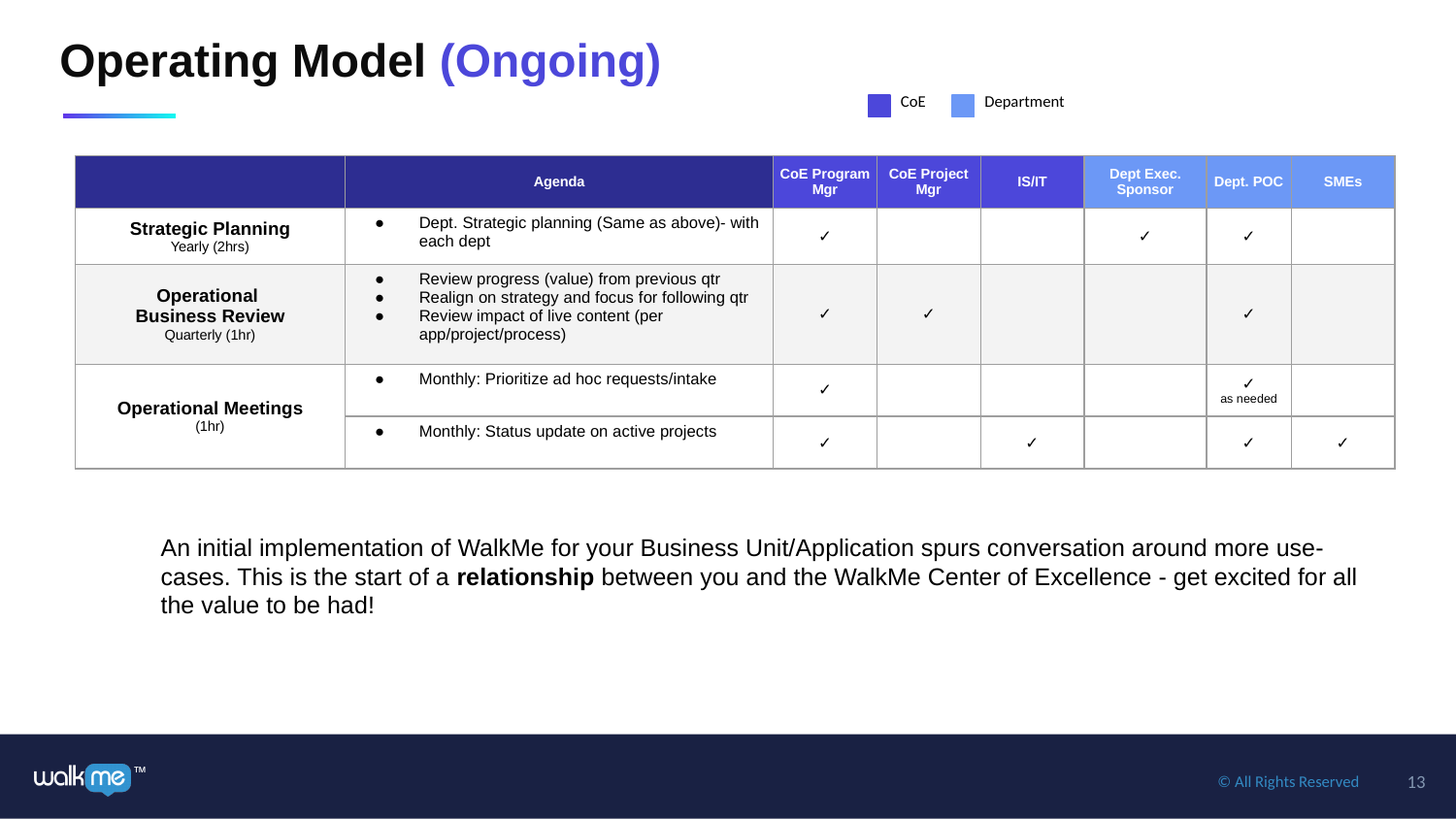

# Operating Model (Ongoing)
CoE
Department

|  | Agenda | CoE Program Mgr | CoE Project Mgr | IS/IT | Dept Exec. Sponsor | Dept. POC | SMEs |
| --- | --- | --- | --- | --- | --- | --- | --- |
| Strategic Planning Yearly (2hrs) | Dept. Strategic planning (Same as above)- with each dept | ✓ |  |  | ✓ | ✓ |  |
| Operational Business Review Quarterly (1hr) | Review progress (value) from previous qtr Realign on strategy and focus for following qtr Review impact of live content (per app/project/process) | ✓ | ✓ |  |  | ✓ |  |
| Operational Meetings (1hr) | Monthly: Prioritize ad hoc requests/intake | ✓ |  |  |  | ✓ as needed |  |
|  | Monthly: Status update on active projects | ✓ |  | ✓ |  | ✓ | ✓ |
An initial implementation of WalkMe for your Business Unit/Application spurs conversation around more use-cases. This is the start of a relationship between you and the WalkMe Center of Excellence - get excited for all the value to be had!